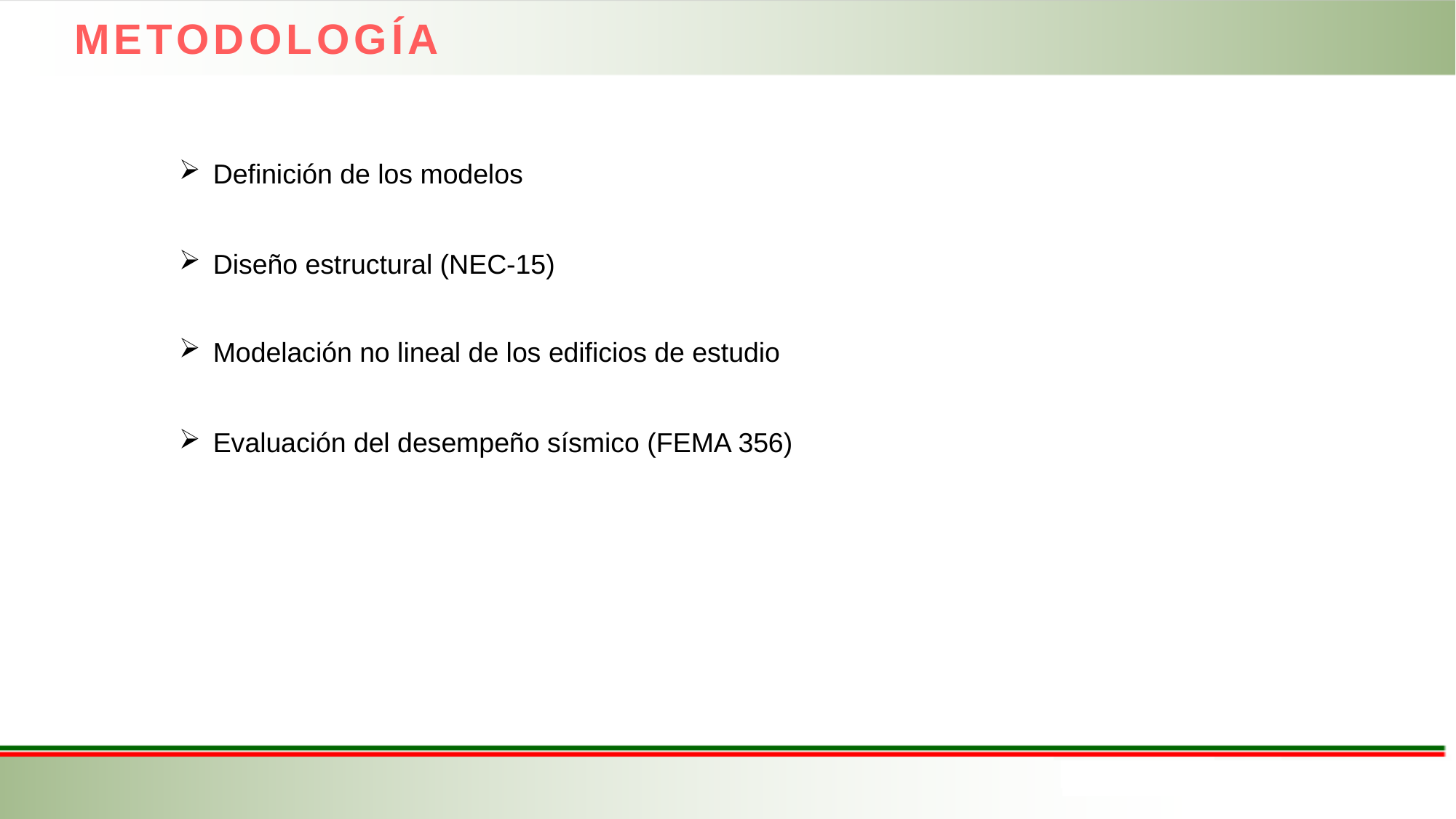

METODOLOGÍA

Definición de los modelos

Diseño estructural (NEC-15)

Modelación no lineal de los edificios de estudio
Evaluación del desempeño sísmico (FEMA 356)